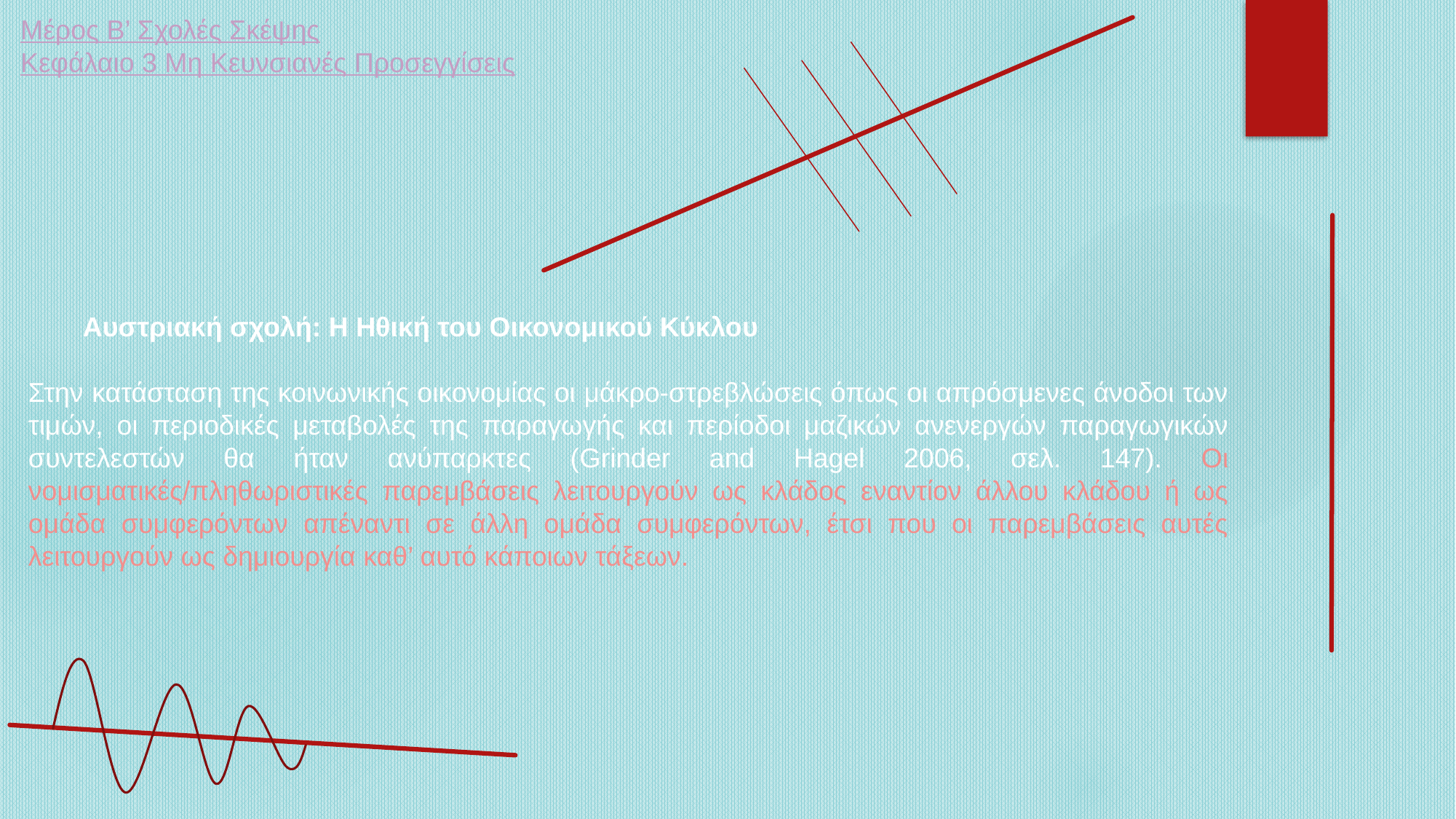

Μέρος Β’ Σχολές Σκέψης
Κεφάλαιο 3 Μη Κευνσιανές Προσεγγίσεις
Αυστριακή σχολή: Η Ηθική του Οικονομικού Κύκλου

Στην κατάσταση της κοινωνικής οικονομίας οι μάκρο-στρεβλώσεις όπως οι απρόσμενες άνοδοι των τιμών, οι περιοδικές μεταβολές της παραγωγής και περίοδοι μαζικών ανενεργών παραγωγικών συντελεστών θα ήταν ανύπαρκτες (Grinder and Hagel 2006, σελ. 147). Οι νομισματικές/πληθωριστικές παρεμβάσεις λειτουργούν ως κλάδος εναντίον άλλου κλάδου ή ως ομάδα συμφερόντων απέναντι σε άλλη ομάδα συμφερόντων, έτσι που οι παρεμβάσεις αυτές λειτουργούν ως δημιουργία καθ’ αυτό κάποιων τάξεων.